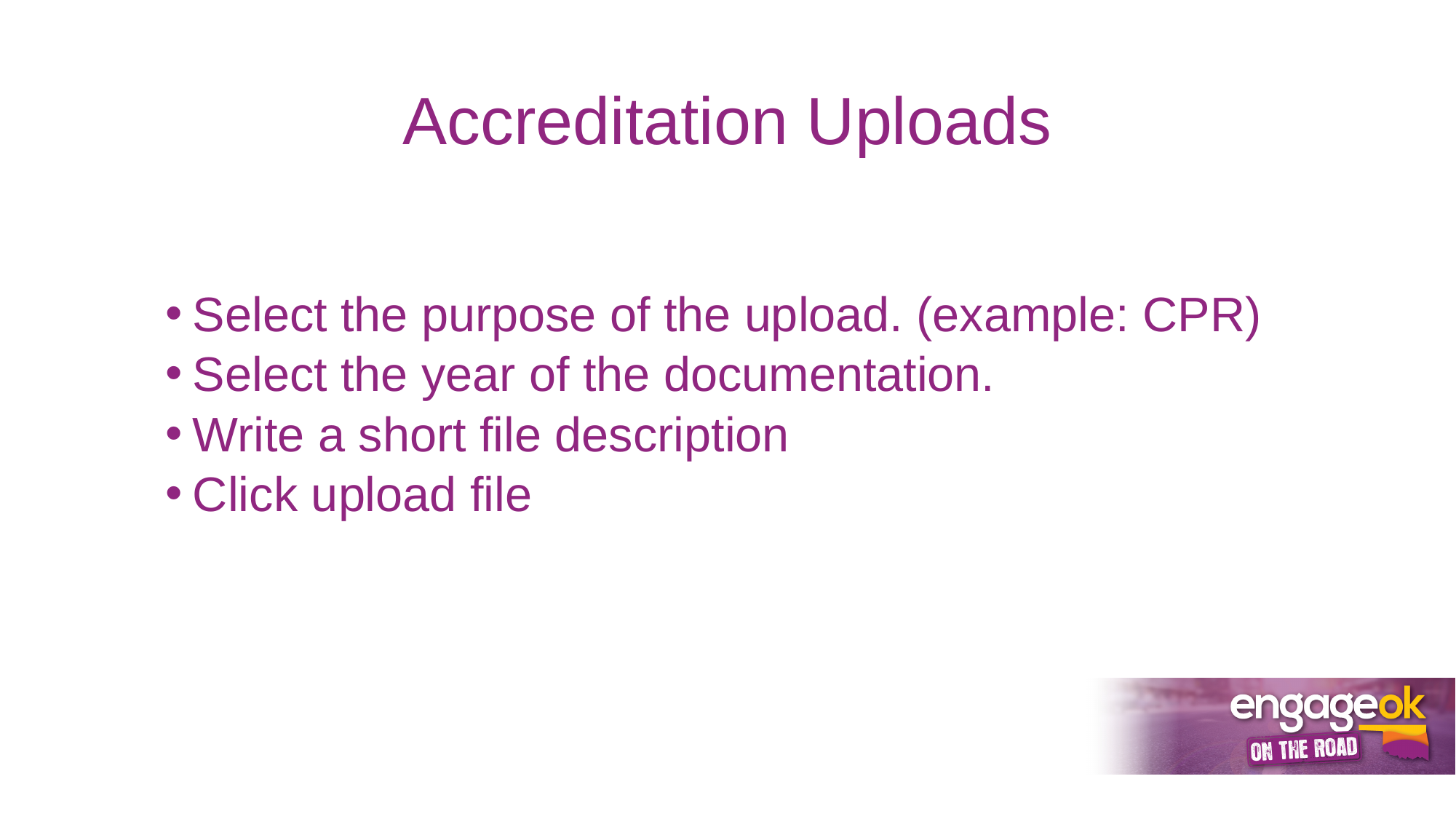

# Accreditation Uploads

Select the purpose of the upload. (example: CPR)
Select the year of the documentation.
Write a short file description
Click upload file